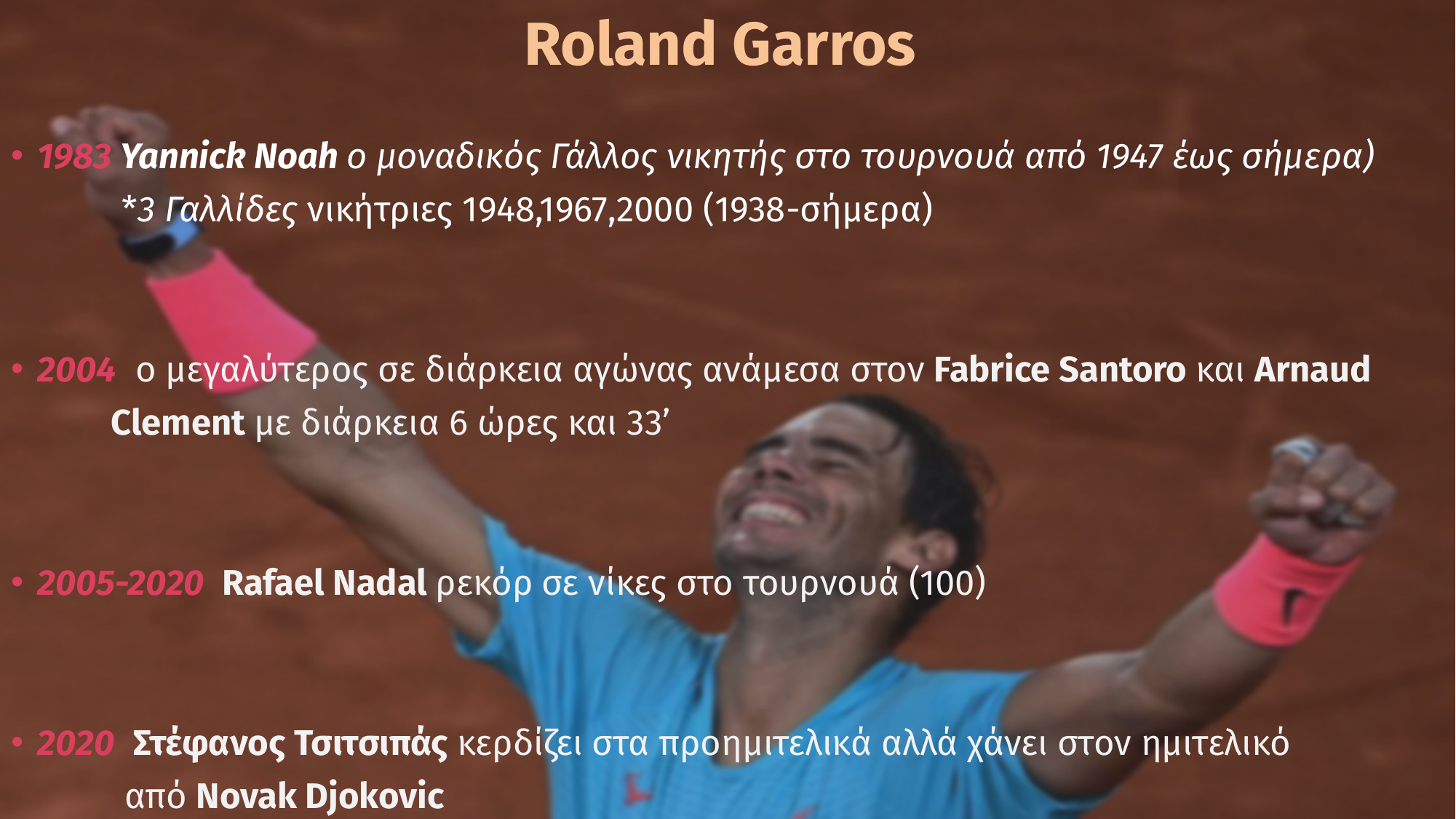

# Roland Garros
1983 Yannick Noah ο μοναδικός Γάλλος νικητής στο τουρνουά από 1947 έως σήμερα)
            *3 Γαλλίδες νικήτριες 1948,1967,2000 (1938-σήμερα)

2004  ο μεγαλύτερος σε διάρκεια αγώνας ανάμεσα στον Fabrice Santoro και Arnaud
            Clement με διάρκεια 6 ώρες και 33’

2005-2020  Rafael Nadal ρεκόρ σε νίκες στο τουρνουά (100)

2020  Στέφανος Τσιτσιπάς κερδίζει στα προημιτελικά αλλά χάνει στον ημιτελικό
            από Novak Djokovic